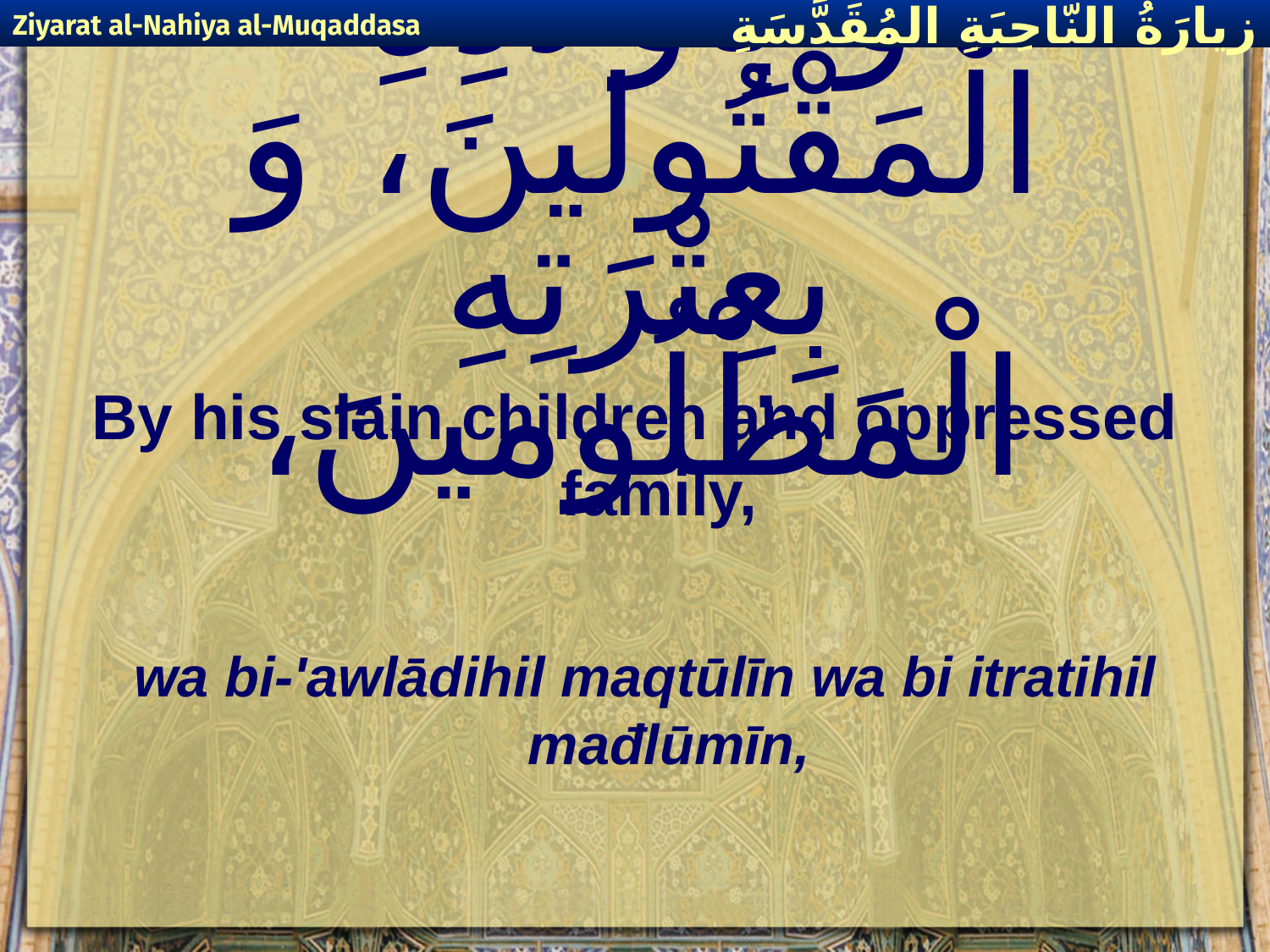

Ziyarat al-Nahiya al-Muqaddasa
زيارَةُ النّاحِيَةِ ال‍مُقَدَّسَةِ
# وَ بِأوْلادِهِ الْمَقْتُولينَ، وَ بِعِتْرَتِهِ الْمَظْلُومينَ،
By his slain children and oppressed family,
wa bi-'awlādihil maqtūlīn wa bi itratihil mađlūmīn,